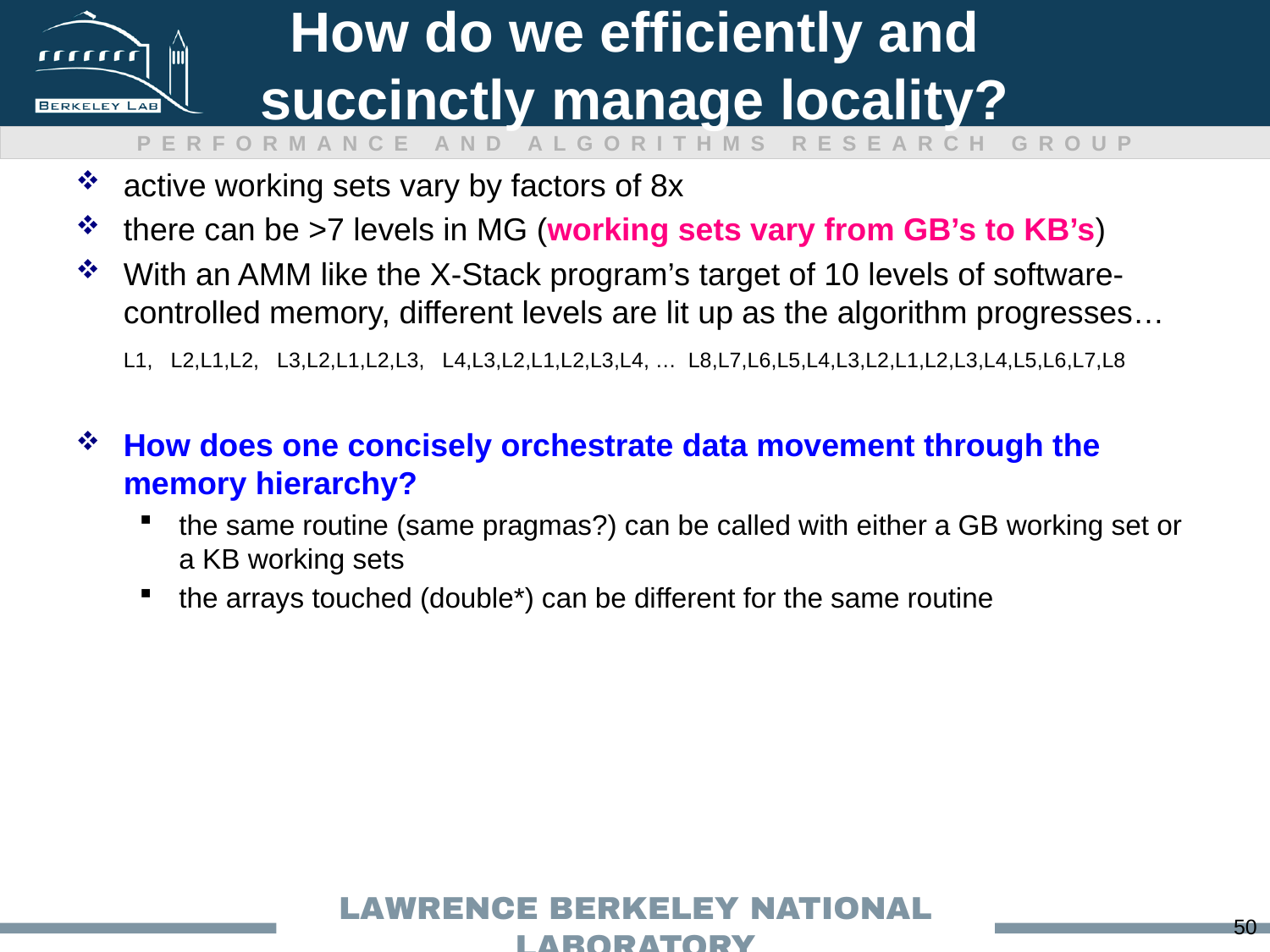

# How do we efficiently and succinctly manage locality?
active working sets vary by factors of 8x
there can be >7 levels in MG (working sets vary from GB’s to KB’s)
With an AMM like the X-Stack program’s target of 10 levels of software-controlled memory, different levels are lit up as the algorithm progresses…
	L1,   L2,L1,L2,   L3,L2,L1,L2,L3,   L4,L3,L2,L1,L2,L3,L4, …  L8,L7,L6,L5,L4,L3,L2,L1,L2,L3,L4,L5,L6,L7,L8

How does one concisely orchestrate data movement through the memory hierarchy?
the same routine (same pragmas?) can be called with either a GB working set or a KB working sets
the arrays touched (double*) can be different for the same routine

50